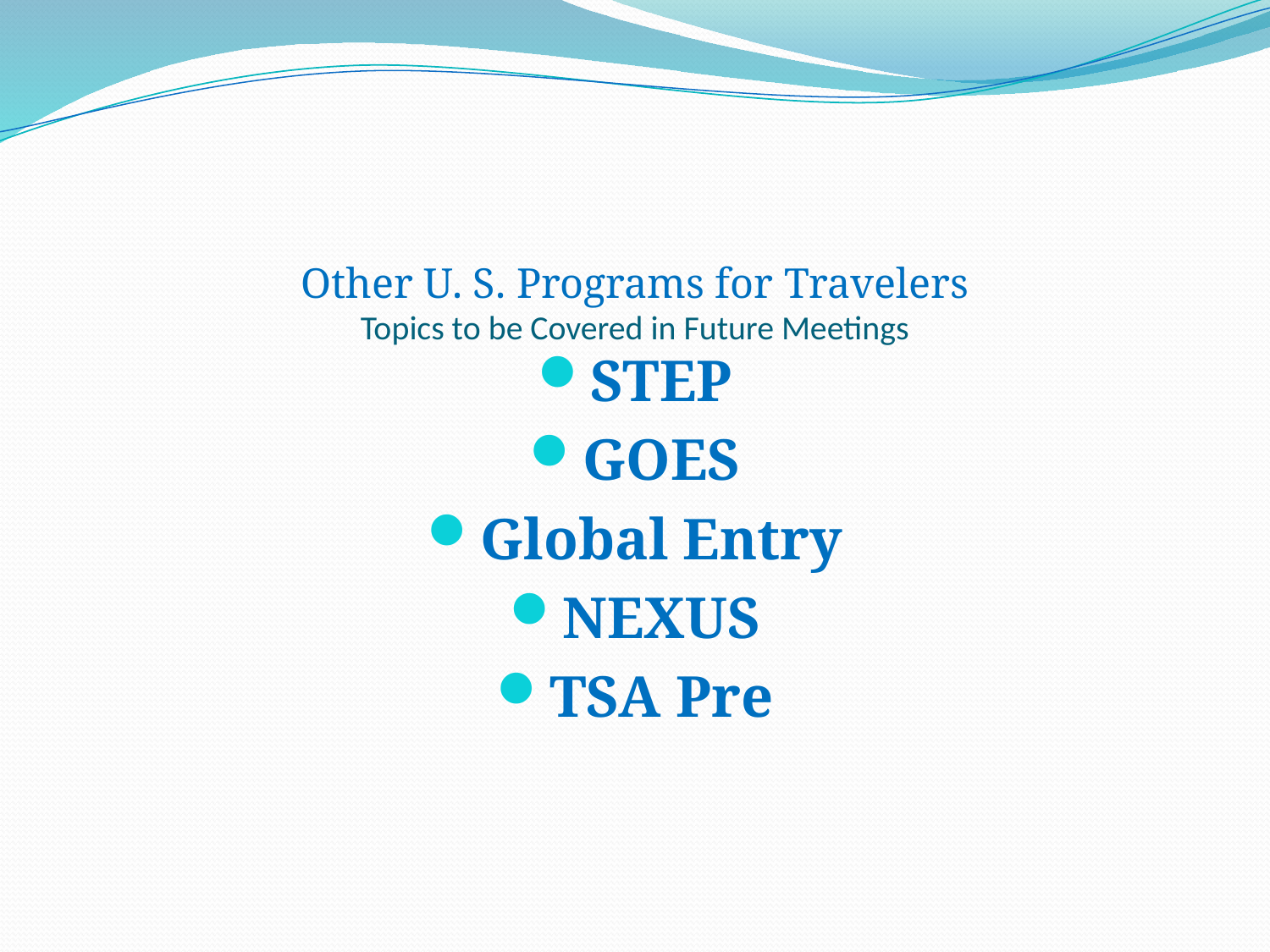

# Other U. S. Programs for Travelers Topics to be Covered in Future Meetings
STEP
GOES
Global Entry
NEXUS
TSA Pre